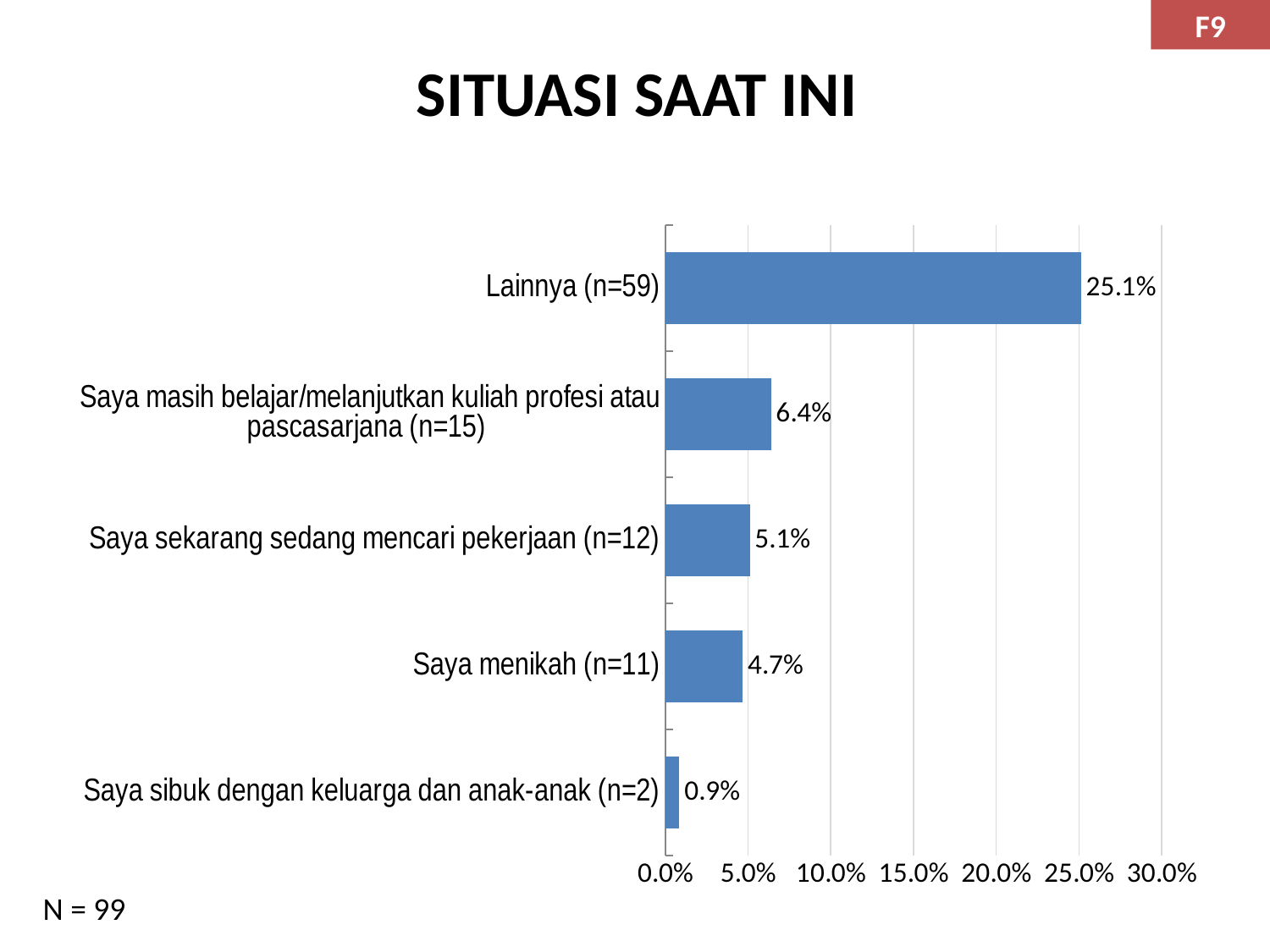

F9
# SITUASI SAAT INI

### Chart

| Category |  |
|---|---|
|  Saya sibuk dengan keluarga dan anak-anak (n=2) | 0.008510638297872358 |
|  Saya menikah (n=11) | 0.04680851063829787 |
|  Saya sekarang sedang mencari pekerjaan (n=12) | 0.051063829787234054 |
|  Saya masih belajar/melanjutkan kuliah profesi atau pascasarjana (n=15) | 0.06382978723404256 |
|  Lainnya (n=59) | 0.251063829787234 |
N = 99